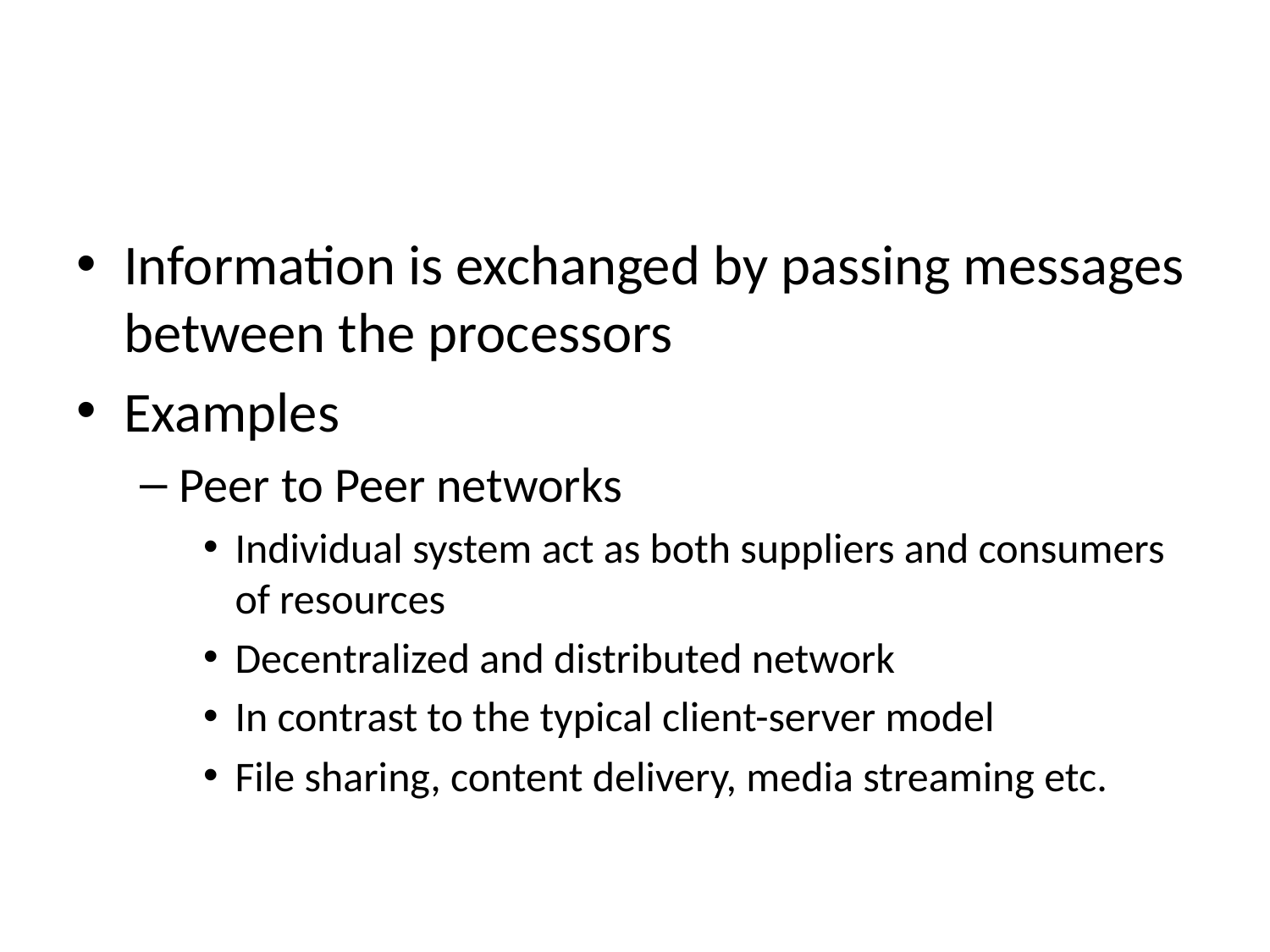

#
Information is exchanged by passing messages between the processors
Examples
Peer to Peer networks
Individual system act as both suppliers and consumers of resources
Decentralized and distributed network
In contrast to the typical client-server model
File sharing, content delivery, media streaming etc.